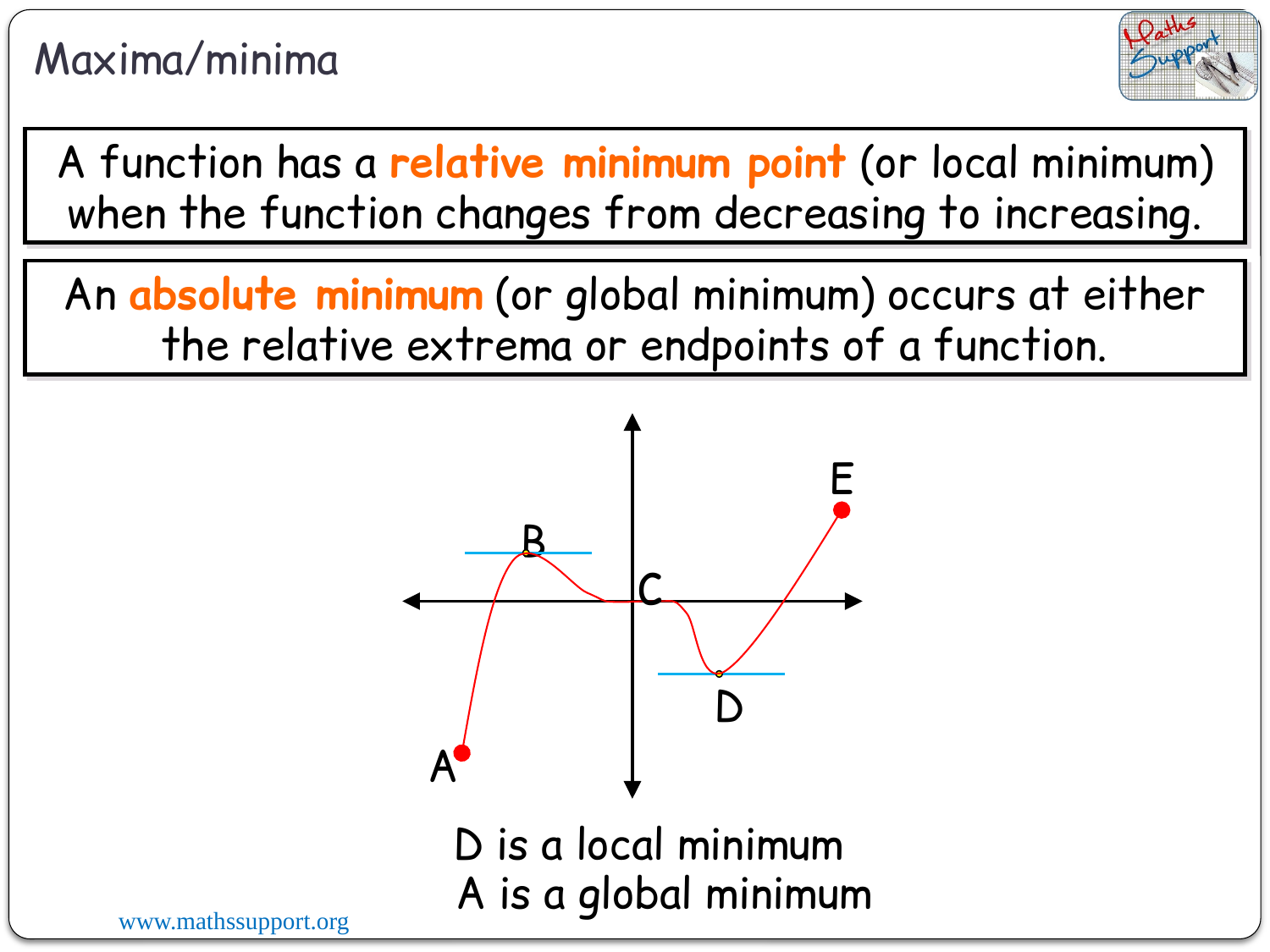

Maxima/minima
A function has a relative minimum point (or local minimum) when the function changes from decreasing to increasing.
An absolute minimum (or global minimum) occurs at either the relative extrema or endpoints of a function.
E
B

D
A

C
D is a local minimum
A is a global minimum